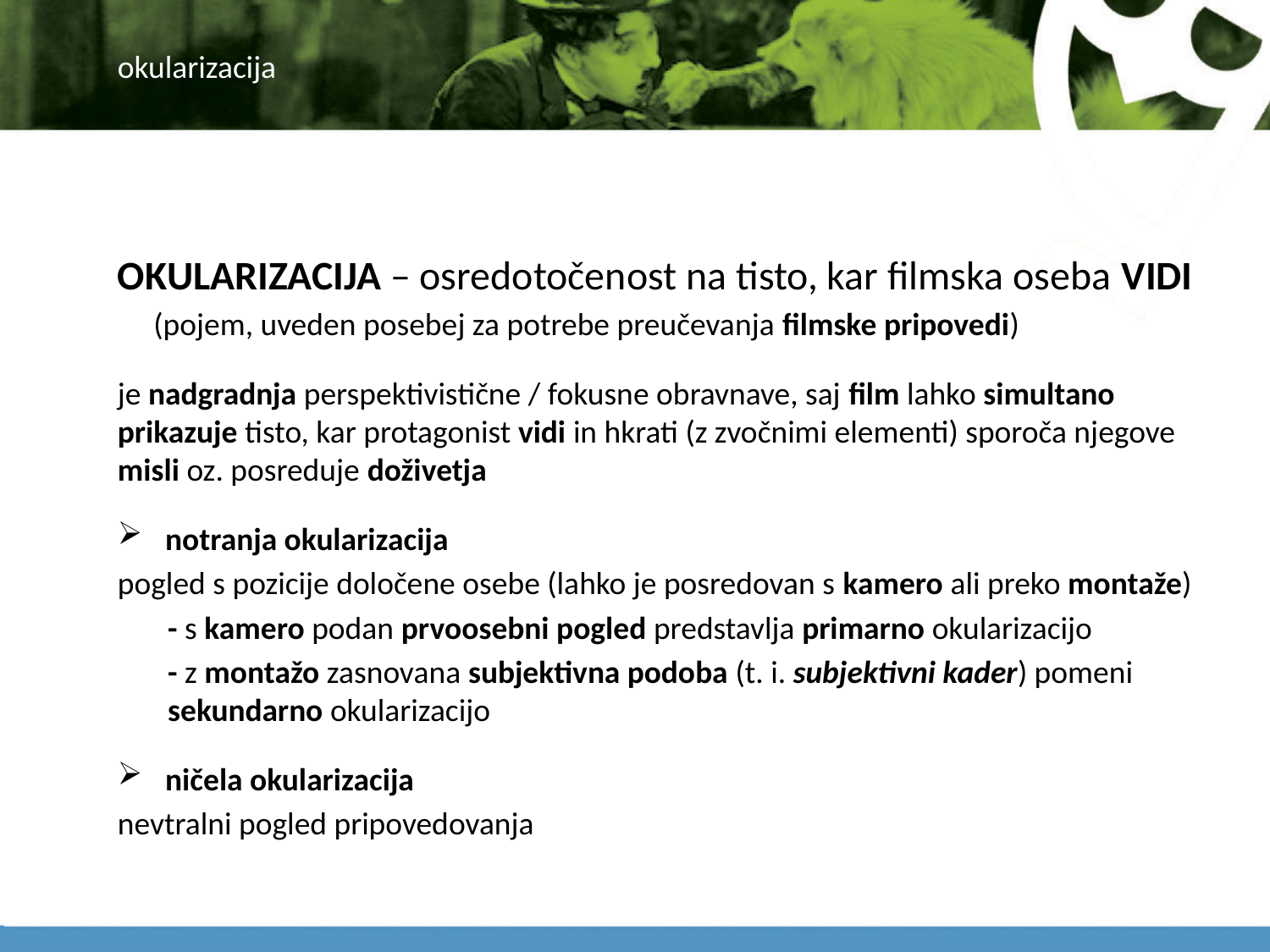

# okularizacija

OKULARIZACIJA – osredotočenost na tisto, kar filmska oseba VIDI
     (pojem, uveden posebej za potrebe preučevanja filmske pripovedi)

je nadgradnja perspektivistične / fokusne obravnave, saj film lahko simultano prikazuje tisto, kar protagonist vidi in hkrati (z zvočnimi elementi) sporoča njegove misli oz. posreduje doživetja

notranja okularizacija
pogled s pozicije določene osebe (lahko je posredovan s kamero ali preko montaže)
- s kamero podan prvoosebni pogled predstavlja primarno okularizacijo
- z montažo zasnovana subjektivna podoba (t. i. subjektivni kader) pomeni   sekundarno okularizacijo

ničela okularizacija
nevtralni pogled pripovedovanja